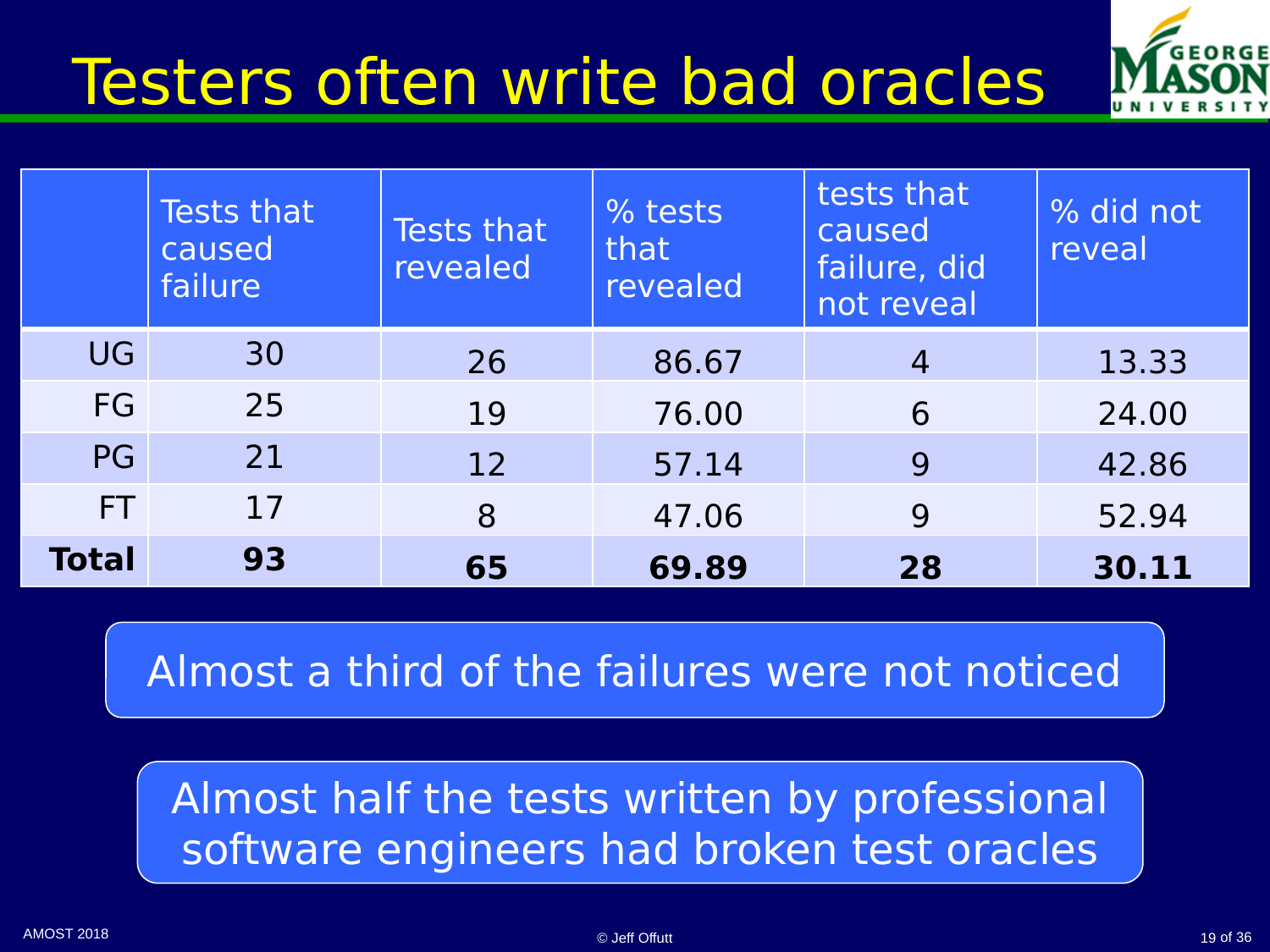

# Testers often write bad oracles
|  | Tests that caused failure | Tests that revealed | % tests that revealed | tests that caused failure, did not reveal | % did not reveal |
| --- | --- | --- | --- | --- | --- |
| UG | 30 | 26 | 86.67 | 4 | 13.33 |
| FG | 25 | 19 | 76.00 | 6 | 24.00 |
| PG | 21 | 12 | 57.14 | 9 | 42.86 |
| FT | 17 | 8 | 47.06 | 9 | 52.94 |
| Total | 93 | 65 | 69.89 | 28 | 30.11 |
Almost a third of the failures were not noticed
Almost half the tests written by professional software engineers had broken test oracles
© Jeff Offutt
19
AMOST 2018